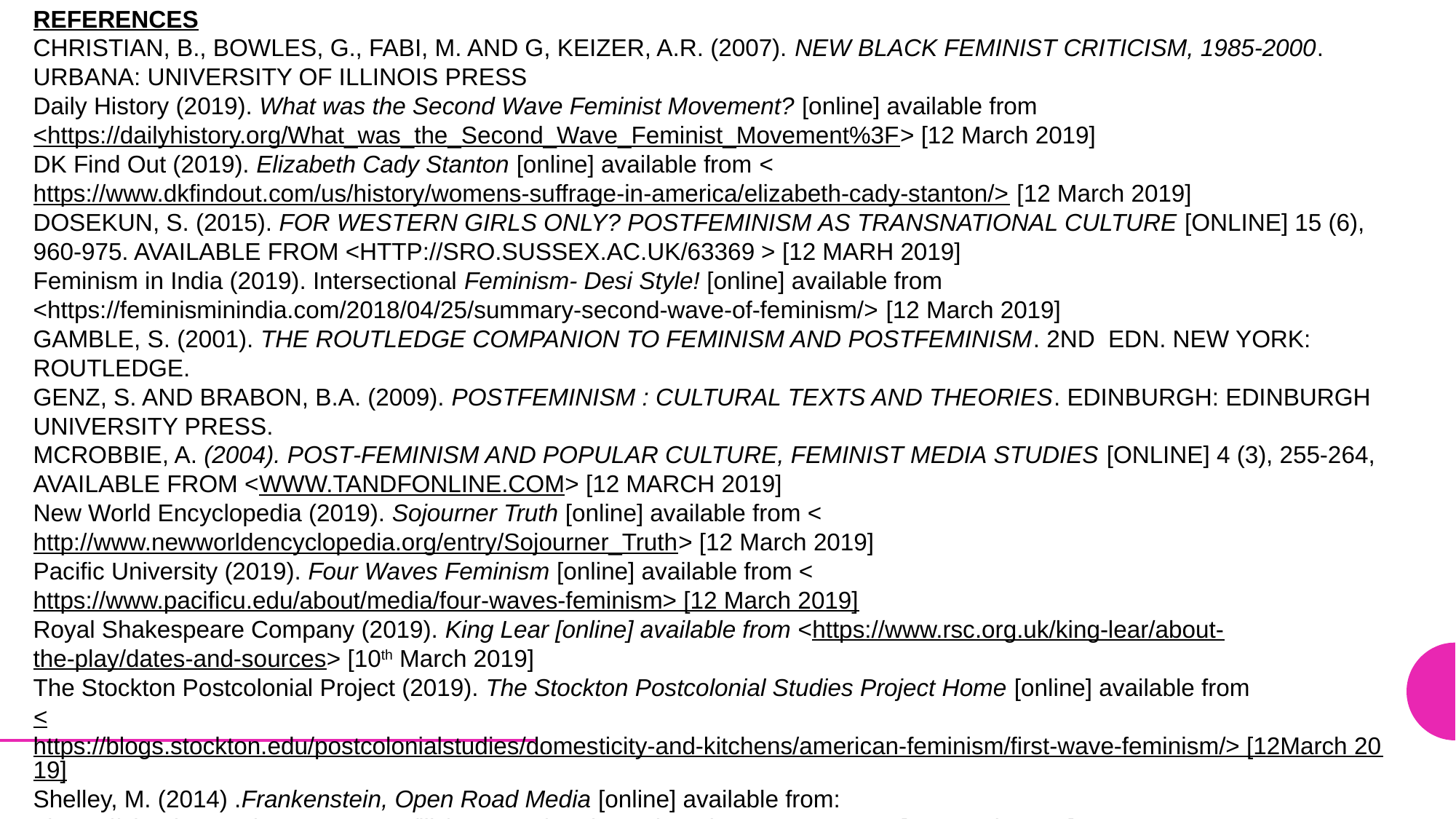

references
CHRISTIAN, B., BOWLES, G., FABI, M. anD G, KEIZER, A.R. (2007). NEW BLACK FEMINIST CRITICISM, 1985-2000. URBANA: UNIVERSITY OF ILLINOIS PRESS
Daily History (2019). What was the Second Wave Feminist Movement? [online] available from
<https://dailyhistory.org/What_was_the_Second_Wave_Feminist_Movement%3F> [12 March 2019]
DK Find Out (2019). Elizabeth Cady Stanton [online] available from <https://www.dkfindout.com/us/history/womens-suffrage-in-america/elizabeth-cady-stanton/> [12 March 2019]
DOSEKUN, S. (2015). FOR WESTERN GIRLS ONLY? POSTFEMINISM AS TRANSNATIONAL CULTURE [ONLINE] 15 (6), 960-975. AVAILABLE FROM <HTTP://SRO.SUSSEX.AC.UK/63369 > [12 MARH 2019]  
Feminism in India (2019). Intersectional Feminism- Desi Style! [online] available from <https://feminisminindia.com/2018/04/25/summary-second-wave-of-feminism/> [12 March 2019]
GAMBLE, S. (2001). THE ROUTLEDGE COMPANION TO FEMINISM AND POSTFEMINISM. 2ND  EDN. NEW YORK: ROUTLEDGE.
GENZ, S. and BRABON, B.A. (2009). POSTFEMINISM : CULTURAL TEXTS AND THEORIES. EDINBURGH: EDINBURGH UNIVERSITY PRESS.
MCROBBIE, A. (2004). POST‐FEMINISM AND POPULAR CULTURE, FEMINIST MEDIA STUDIES [ONLINE] 4 (3), 255-264, AVAILABLE FROM <WWW.TANDFONLINE.COM> [12 MARCH 2019]
New World Encyclopedia (2019). Sojourner Truth [online] available from <http://www.newworldencyclopedia.org/entry/Sojourner_Truth> [12 March 2019]
Pacific University (2019). Four Waves Feminism [online] available from <https://www.pacificu.edu/about/media/four-waves-feminism> [12 March 2019]
Royal Shakespeare Company (2019). King Lear [online] available from <https://www.rsc.org.uk/king-lear/about-
the-play/dates-and-sources> [10th March 2019]
The Stockton Postcolonial Project (2019). The Stockton Postcolonial Studies Project Home [online] available from
<https://blogs.stockton.edu/postcolonialstudies/domesticity-and-kitchens/american-feminism/first-wave-feminism/> [12March 2019]
Shelley, M. (2014) .Frankenstein, Open Road Media [online] available from: <https://ebookcentral.proquest.com/lib/coventry/reader.action?docID=1799658>. [13 March 2019]
Women’s History (2019). Elizabeth Cady Stanton [online] available from https://www.womenshistory.org/education-resources/biographies/elizabeth-cady-stanton [12 March 2019]